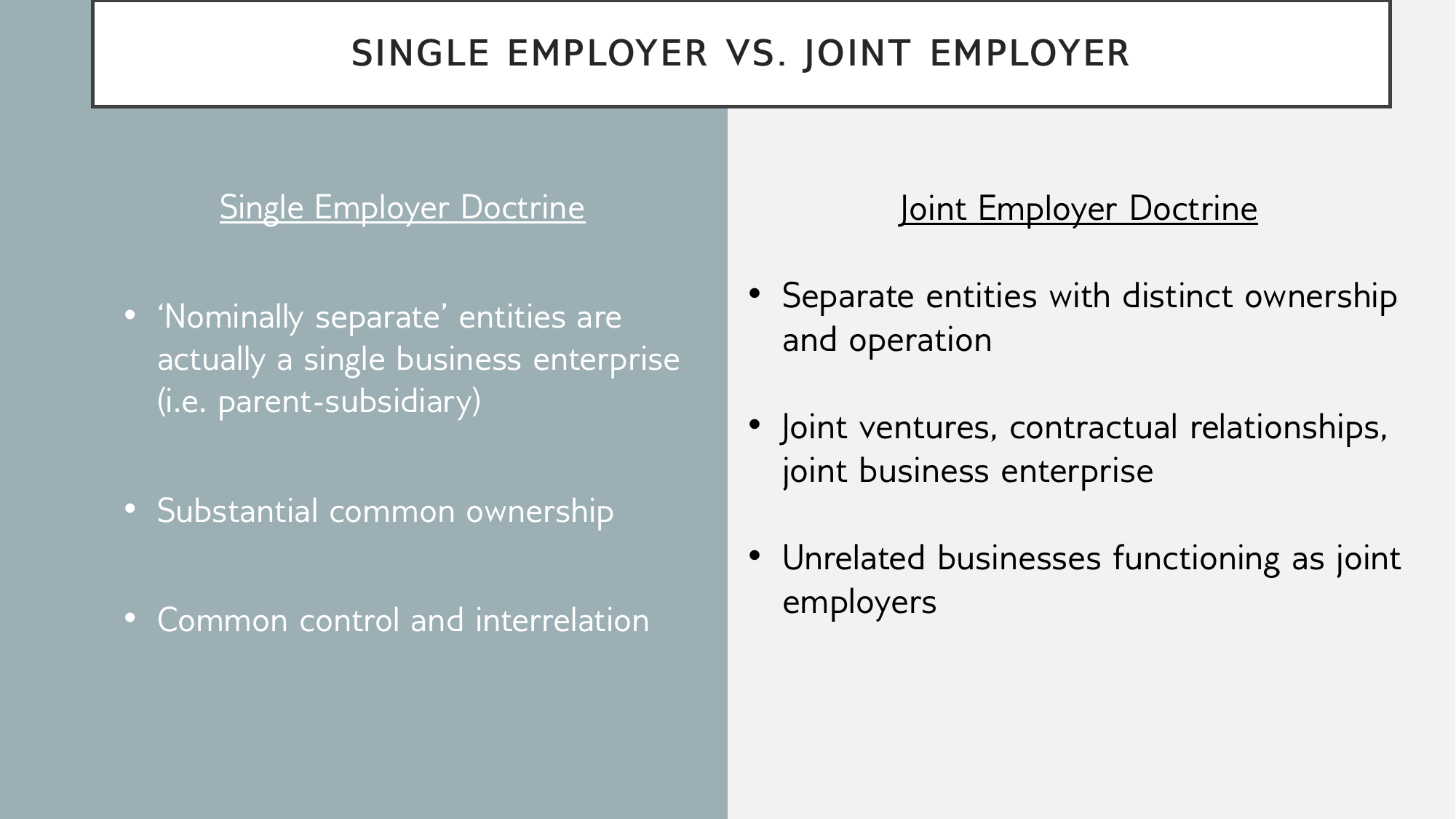

# single employer vs. joint employer
Single Employer Doctrine

‘Nominally separate’ entities are actually a single business enterprise (i.e. parent-subsidiary)

Substantial common ownership

Common control and interrelation

Joint Employer Doctrine

Separate entities with distinct ownership and operation

Joint ventures, contractual relationships, joint business enterprise

Unrelated businesses functioning as joint employers